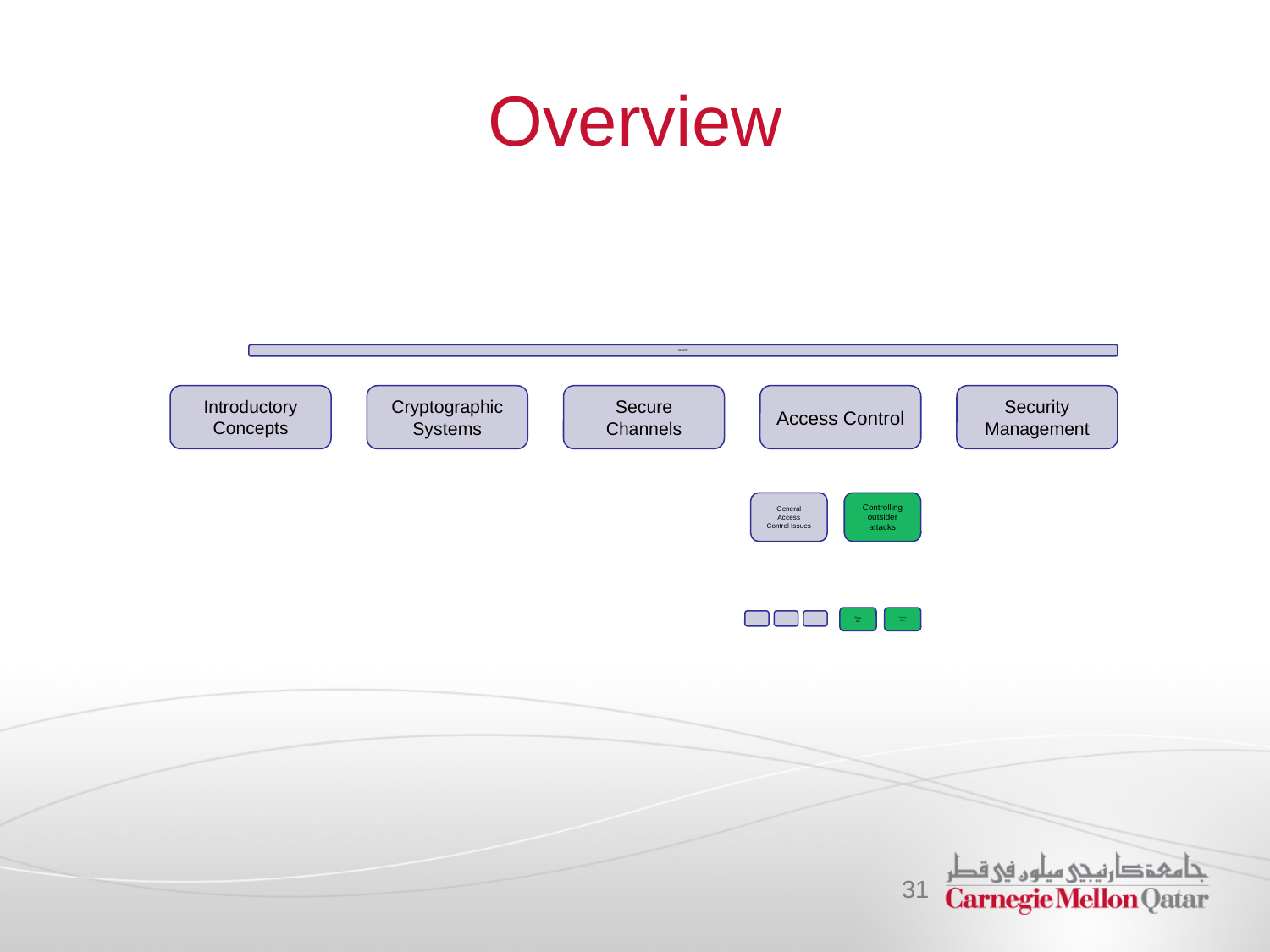

# Overview
Security
Introductory Concepts
Cryptographic Systems
Secure Channels
Security Management
Controlling outsider attacks
General Access Control Issues
Firewalls
Controlling DoS Attacks
Access Control
31